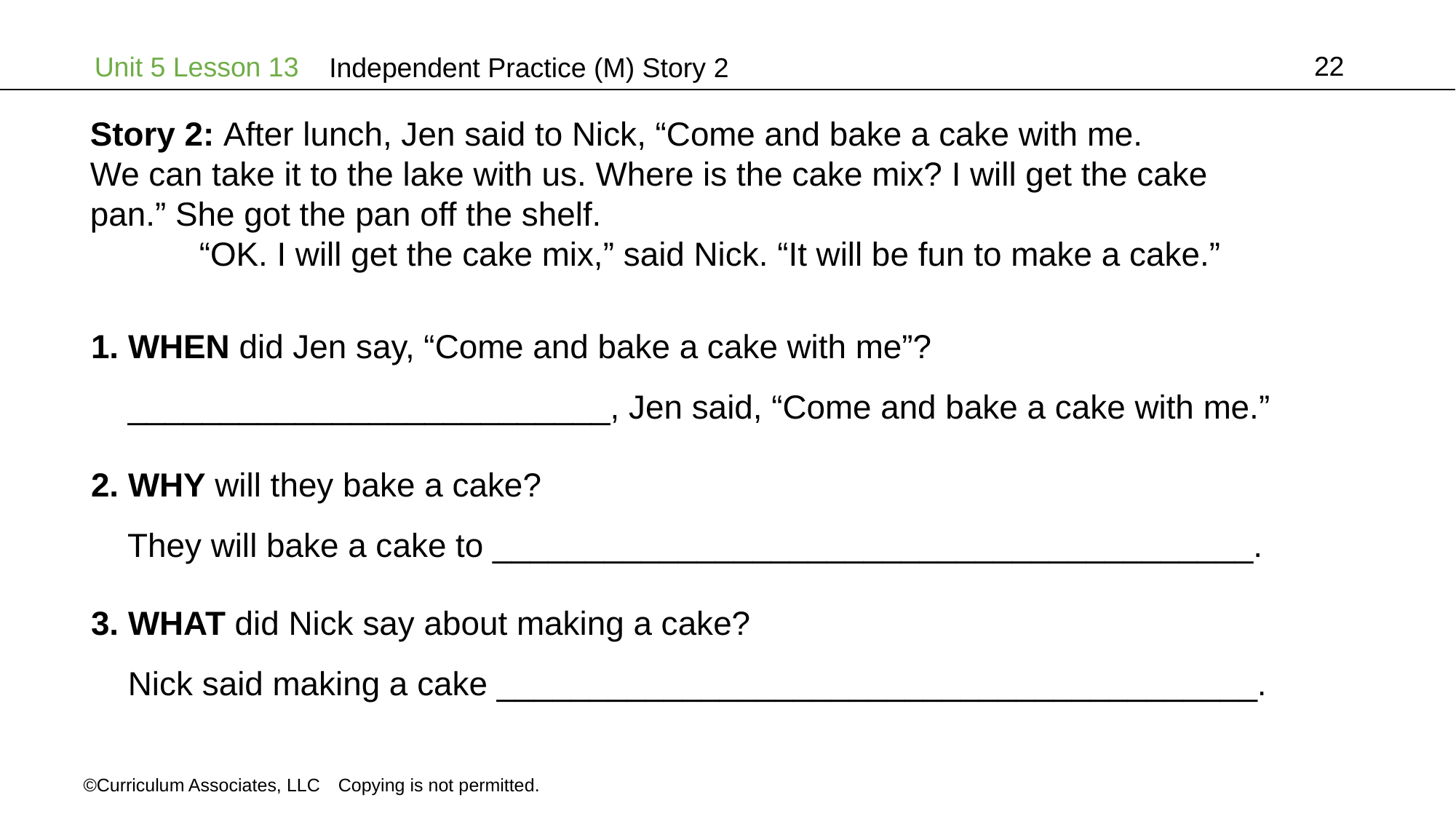

22
Independent Practice (M) Story 2
Story 2: After lunch, Jen said to Nick, “Come and bake a cake with me.
We can take it to the lake with us. Where is the cake mix? I will get the cake
pan.” She got the pan off the shelf.
	“OK. I will get the cake mix,” said Nick. “It will be fun to make a cake.”
1. WHEN did Jen say, “Come and bake a cake with me”?
    __________________________, Jen said, “Come and bake a cake with me.”
2. WHY will they bake a cake?
    They will bake a cake to _________________________________________.
3. WHAT did Nick say about making a cake?
    Nick said making a cake _________________________________________.